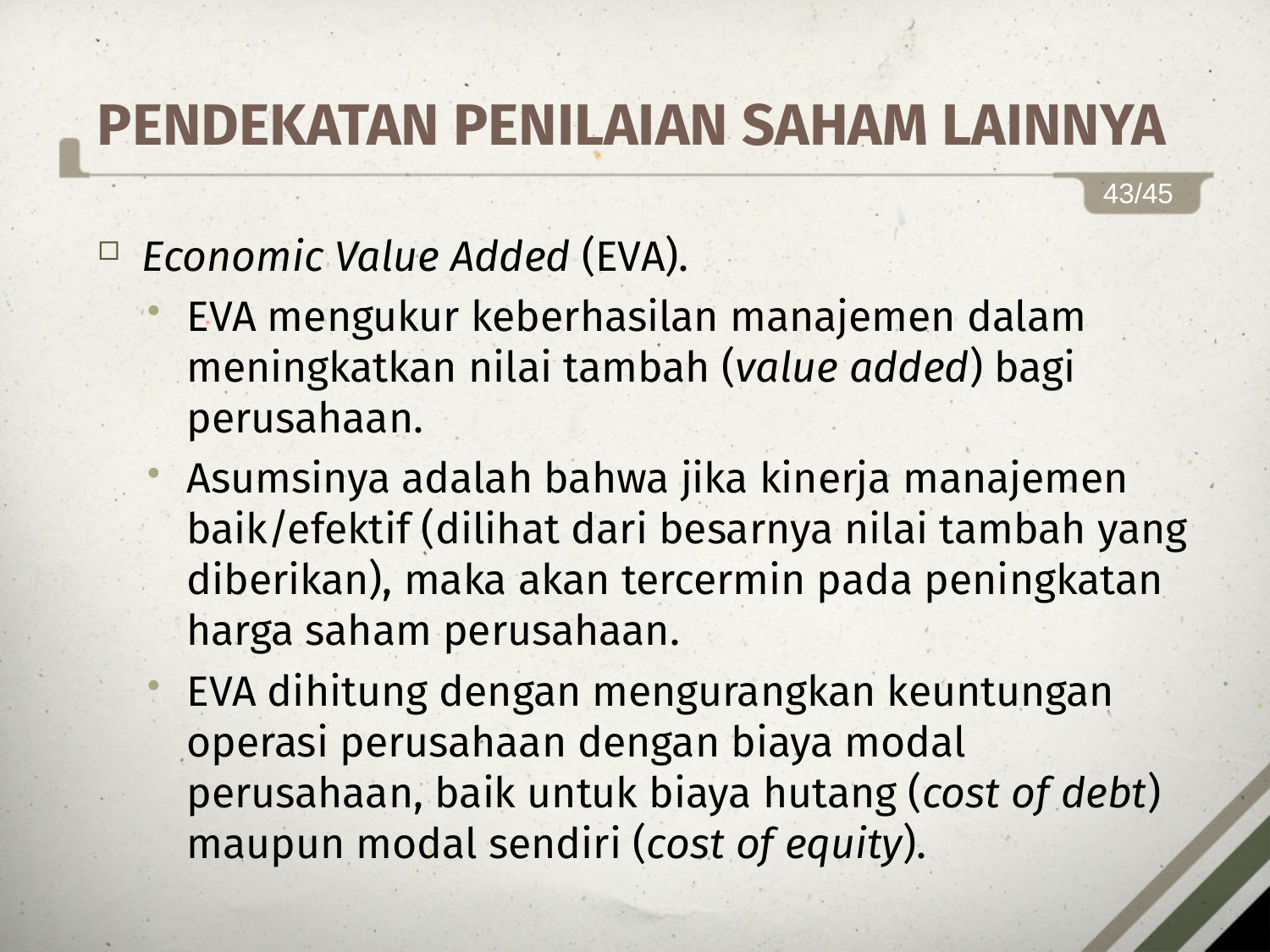

Economic Value Added (EVA).
EVA mengukur keberhasilan manajemen dalam meningkatkan nilai tambah (value added) bagi perusahaan.
Asumsinya adalah bahwa jika kinerja manajemen baik/efektif (dilihat dari besarnya nilai tambah yang diberikan), maka akan tercermin pada peningkatan harga saham perusahaan.
EVA dihitung dengan mengurangkan keuntungan operasi perusahaan dengan biaya modal perusahaan, baik untuk biaya hutang (cost of debt) maupun modal sendiri (cost of equity).
PENDEKATAN PENILAIAN SAHAM LAINNYA
43/45